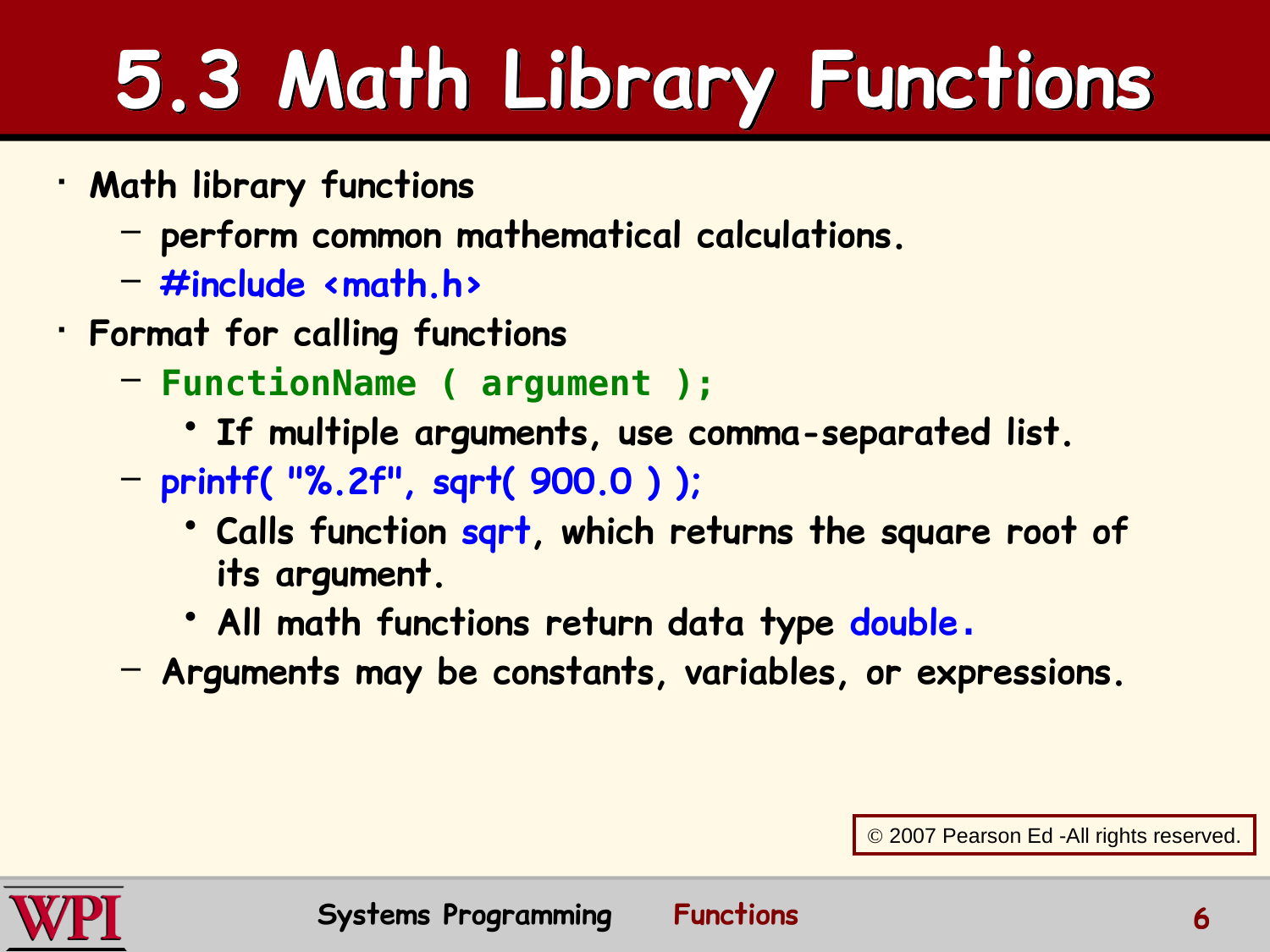

# 5.3 Math Library Functions
Math library functions
perform common mathematical calculations.
#include <math.h>
Format for calling functions
FunctionName ( argument );
If multiple arguments, use comma-separated list.
printf( "%.2f", sqrt( 900.0 ) );
Calls function sqrt, which returns the square root of its argument.
All math functions return data type double.
Arguments may be constants, variables, or expressions.
© 2007 Pearson Ed -All rights reserved.
Systems Programming     Functions
6